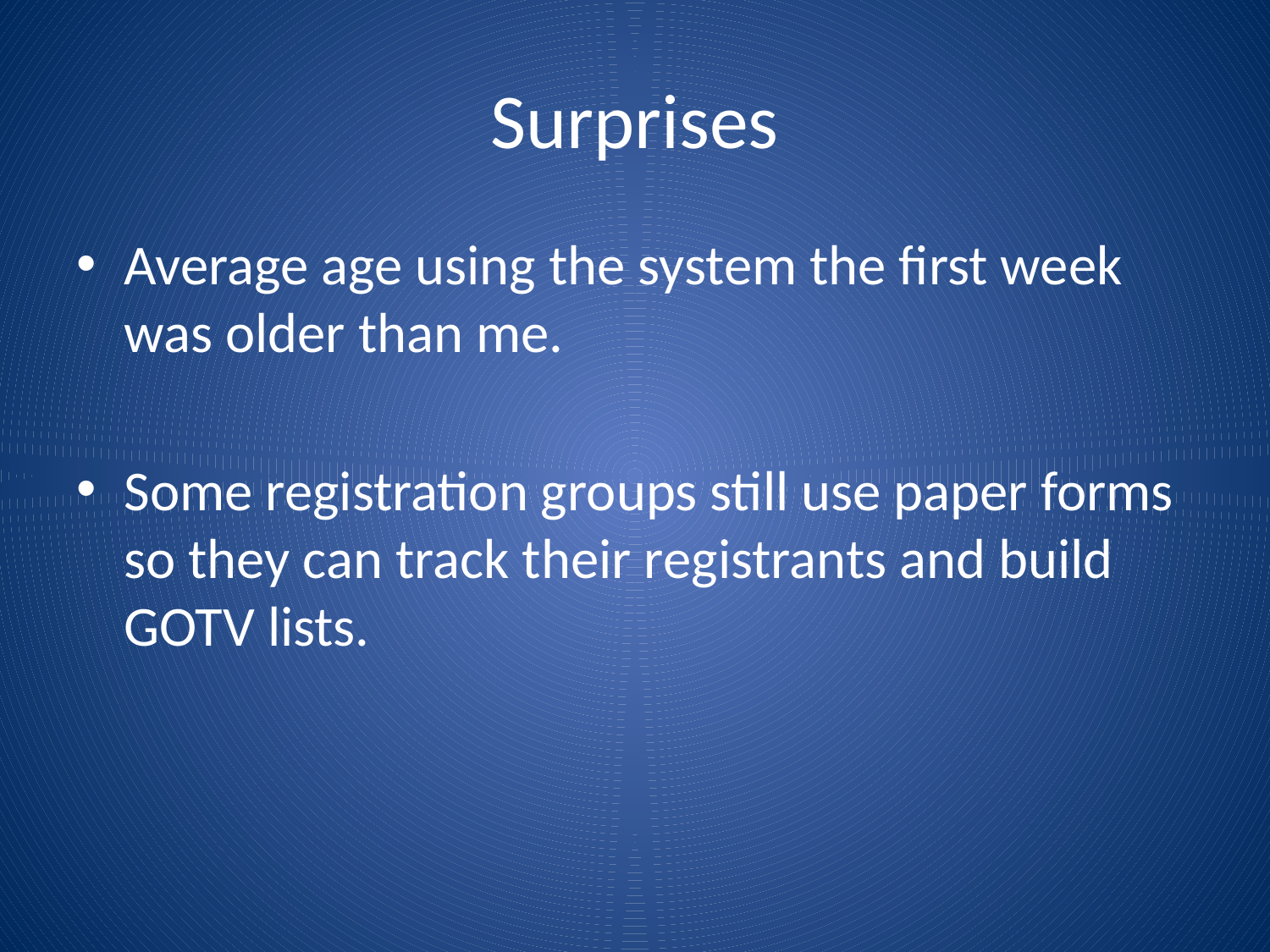

# Surprises
Average age using the system the first week was older than me.

Some registration groups still use paper forms so they can track their registrants and build GOTV lists.